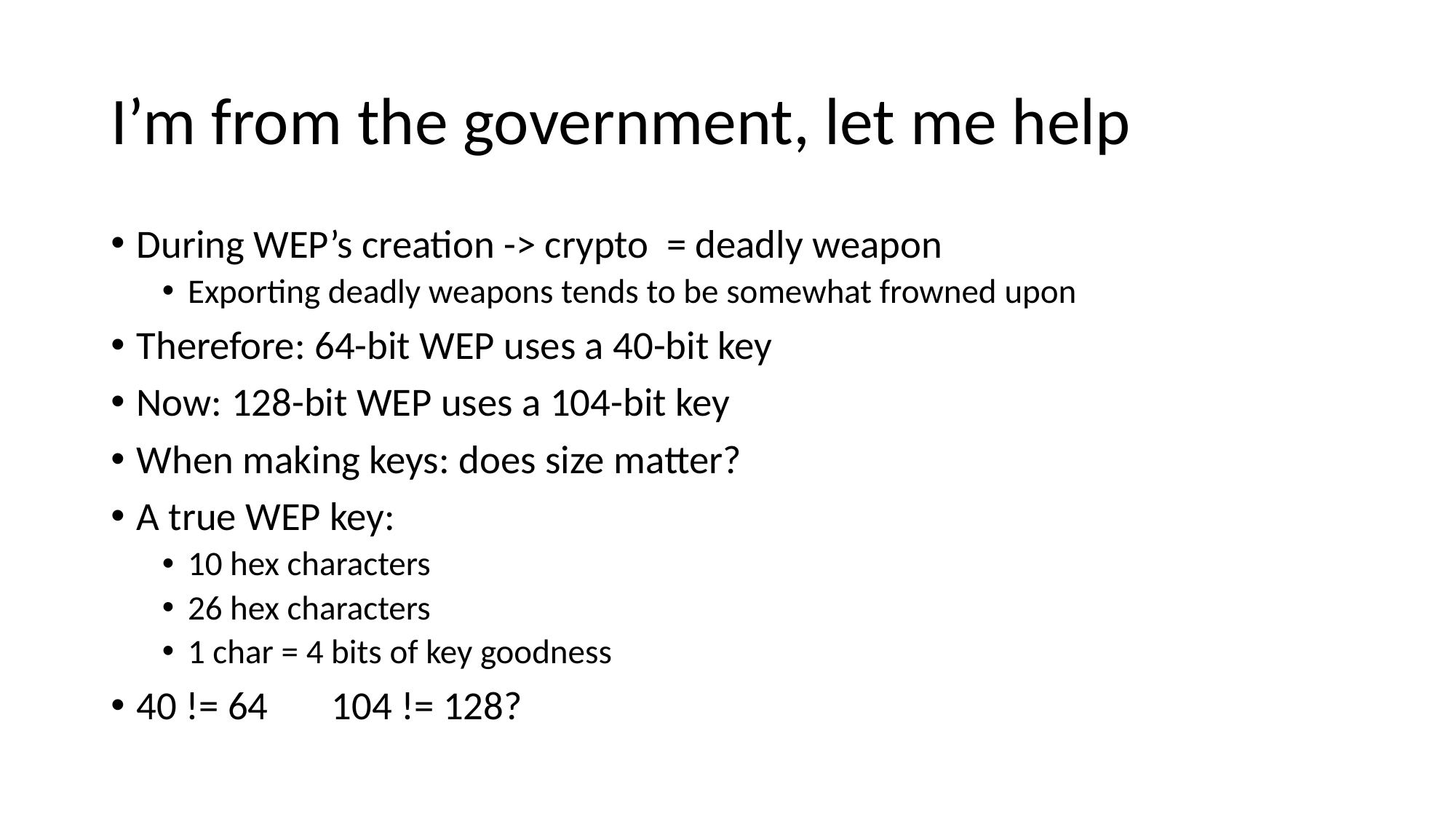

# I’m from the government, let me help
During WEP’s creation -> crypto  = deadly weapon
Exporting deadly weapons tends to be somewhat frowned upon
Therefore: 64-bit WEP uses a 40-bit key
Now: 128-bit WEP uses a 104-bit key
When making keys: does size matter?
A true WEP key:
10 hex characters
26 hex characters
1 char = 4 bits of key goodness
40 != 64       104 != 128?